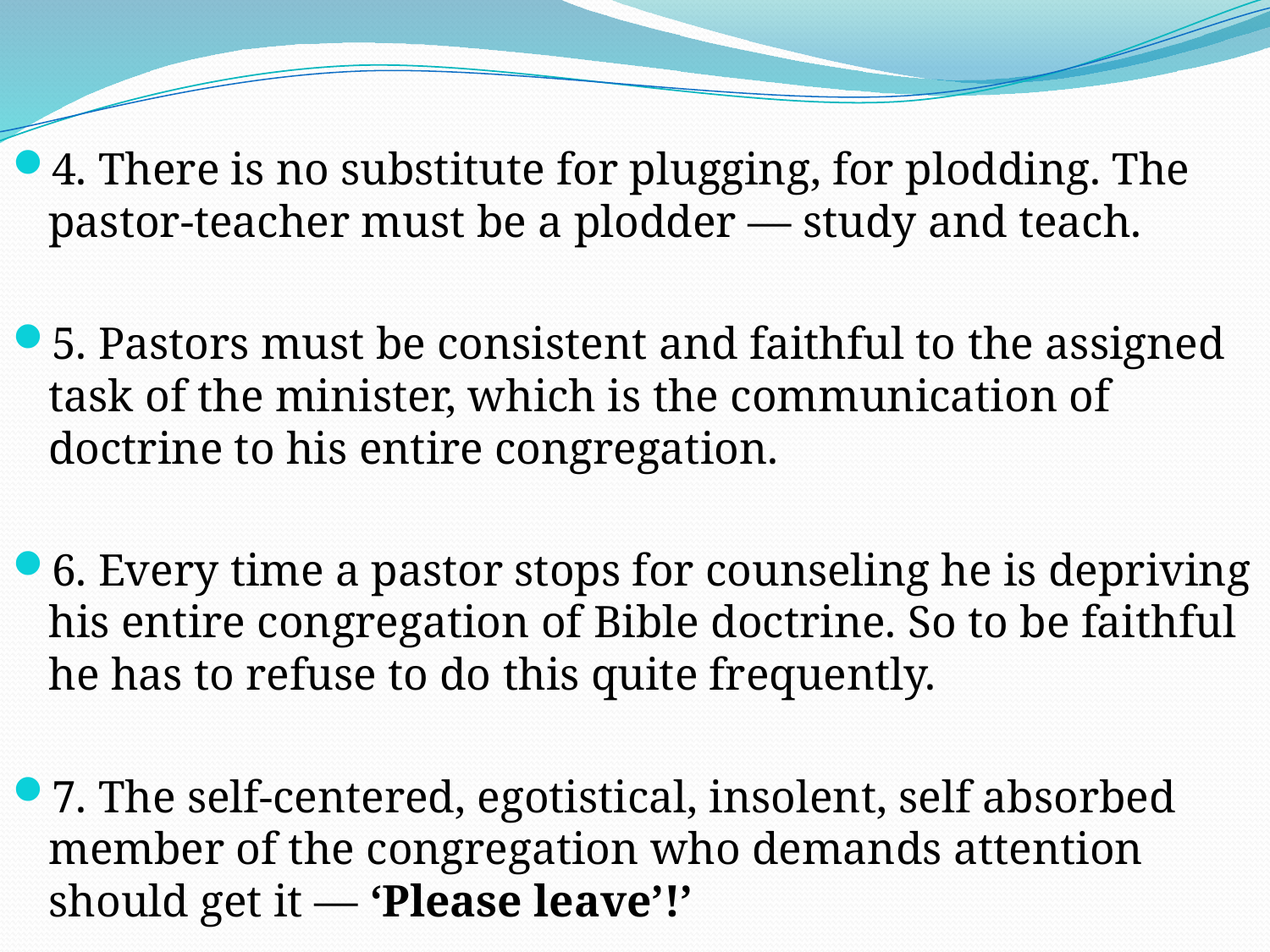

4. There is no substitute for plugging, for plodding. The pastor-teacher must be a plodder — study and teach.

5. Pastors must be consistent and faithful to the assigned task of the minister, which is the communication of doctrine to his entire congregation.

6. Every time a pastor stops for counseling he is depriving his entire congregation of Bible doctrine. So to be faithful he has to refuse to do this quite frequently.

7. The self-centered, egotistical, insolent, self absorbed member of the congregation who demands attention should get it — ‘Please leave’!’